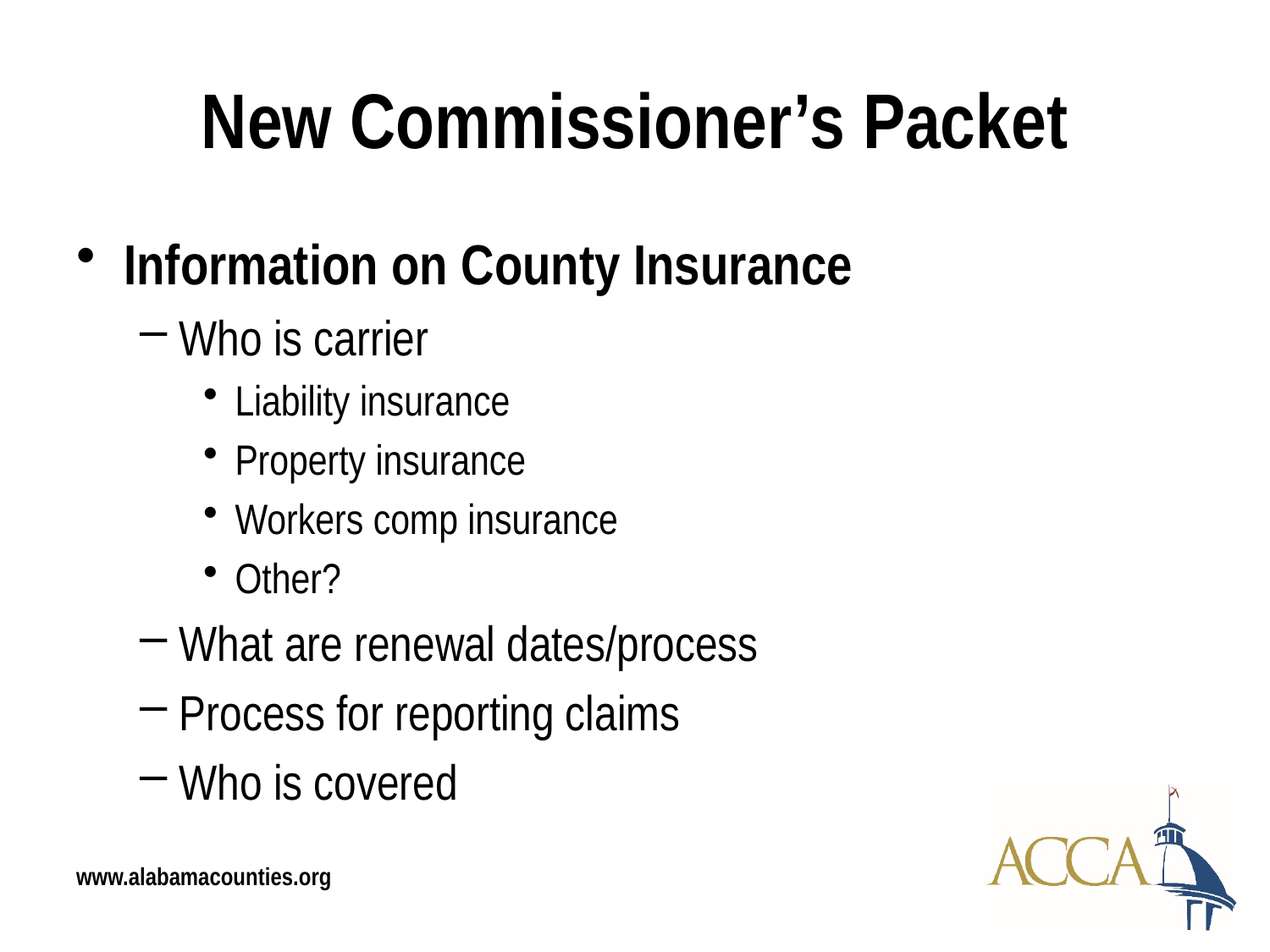

# New Commissioner’s Packet
Information on County Insurance
Who is carrier
Liability insurance
Property insurance
Workers comp insurance
Other?
What are renewal dates/process
Process for reporting claims
Who is covered

www.alabamacounties.org